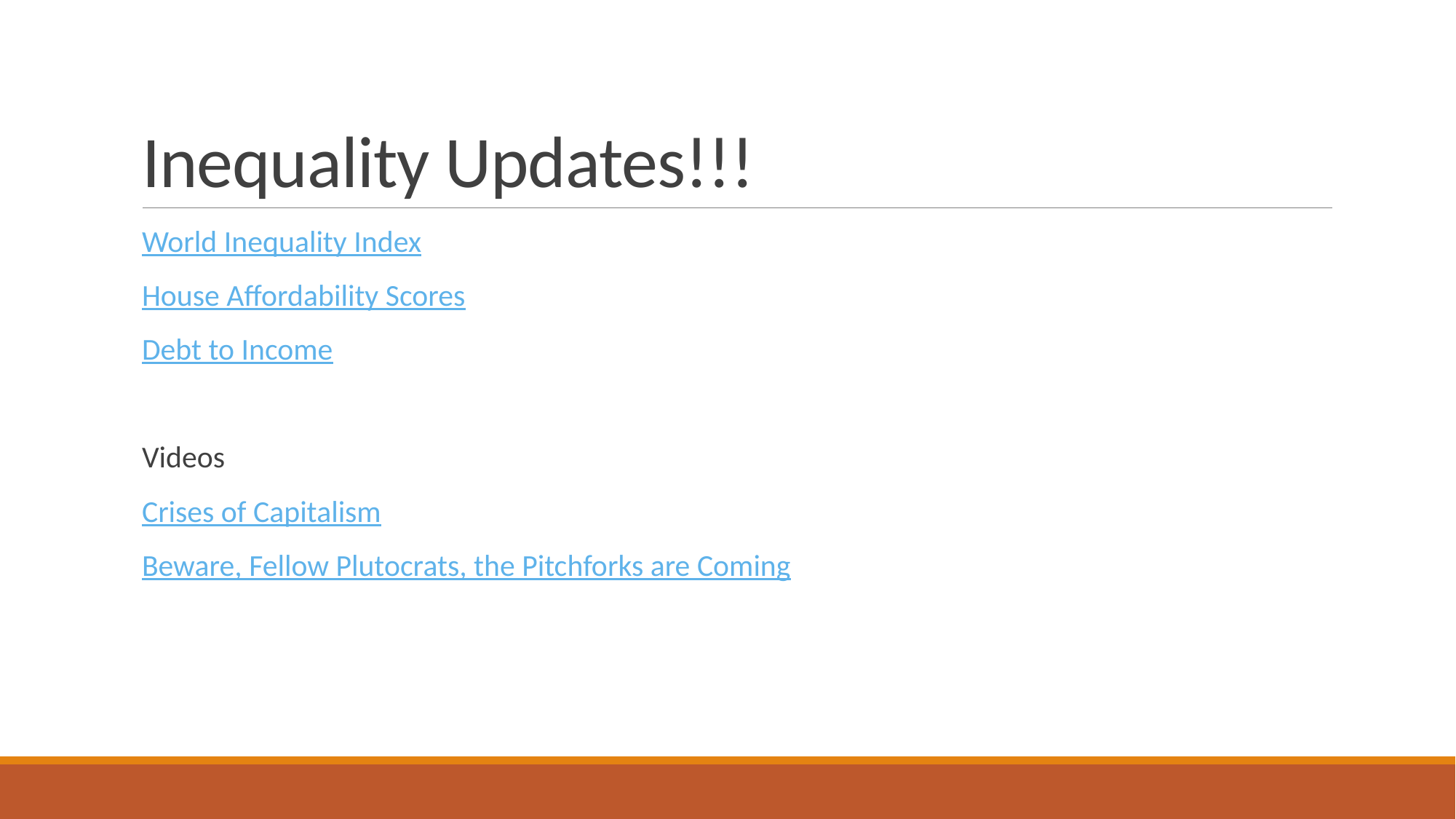

# Inequality Updates!!!
World Inequality Index
House Affordability Scores
Debt to Income

Videos
Crises of Capitalism
Beware, Fellow Plutocrats, the Pitchforks are Coming